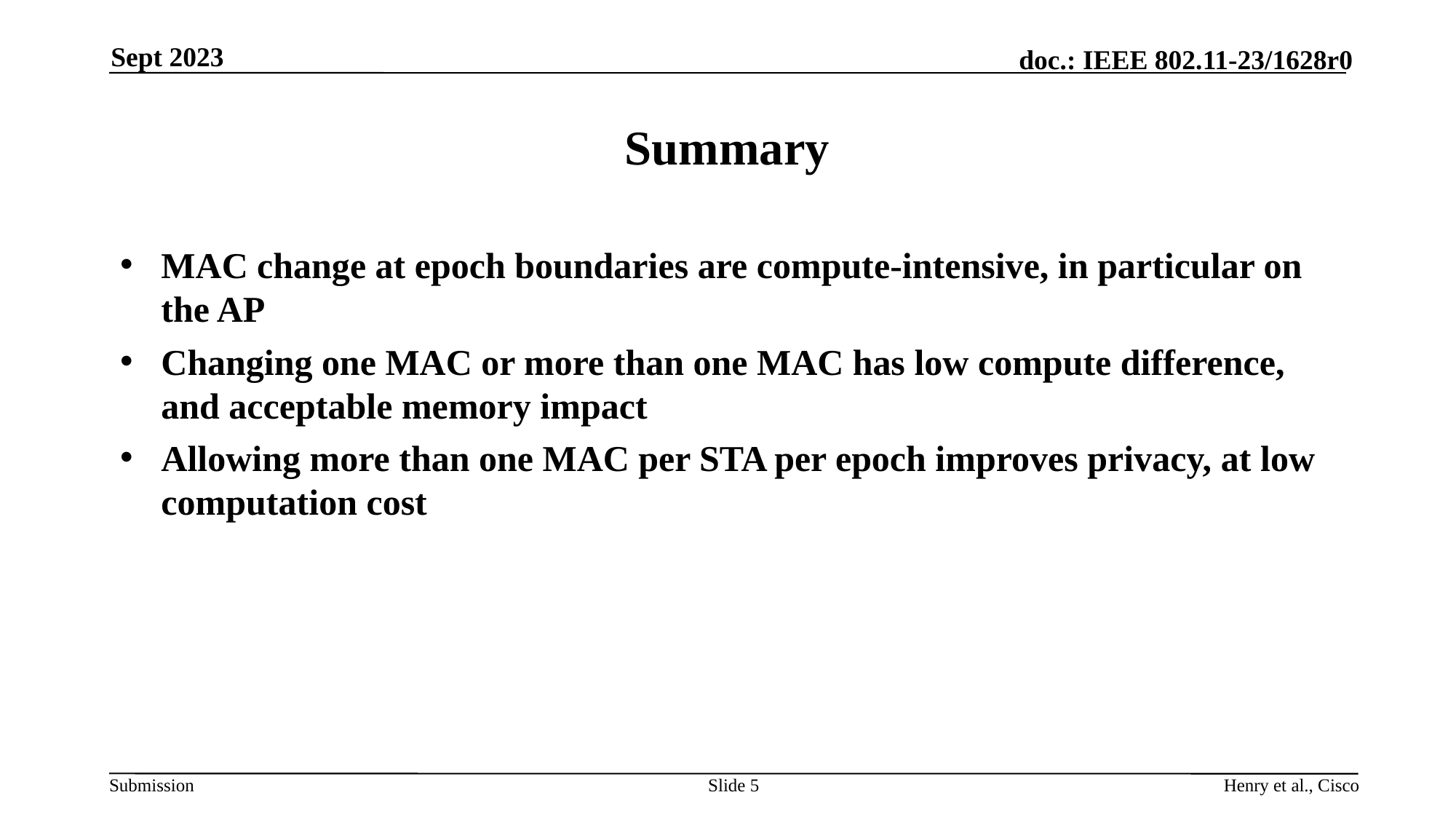

Sept 2023
# Summary
MAC change at epoch boundaries are compute-intensive, in particular on the AP
Changing one MAC or more than one MAC has low compute difference, and acceptable memory impact
Allowing more than one MAC per STA per epoch improves privacy, at low computation cost

Slide 5
Henry et al., Cisco